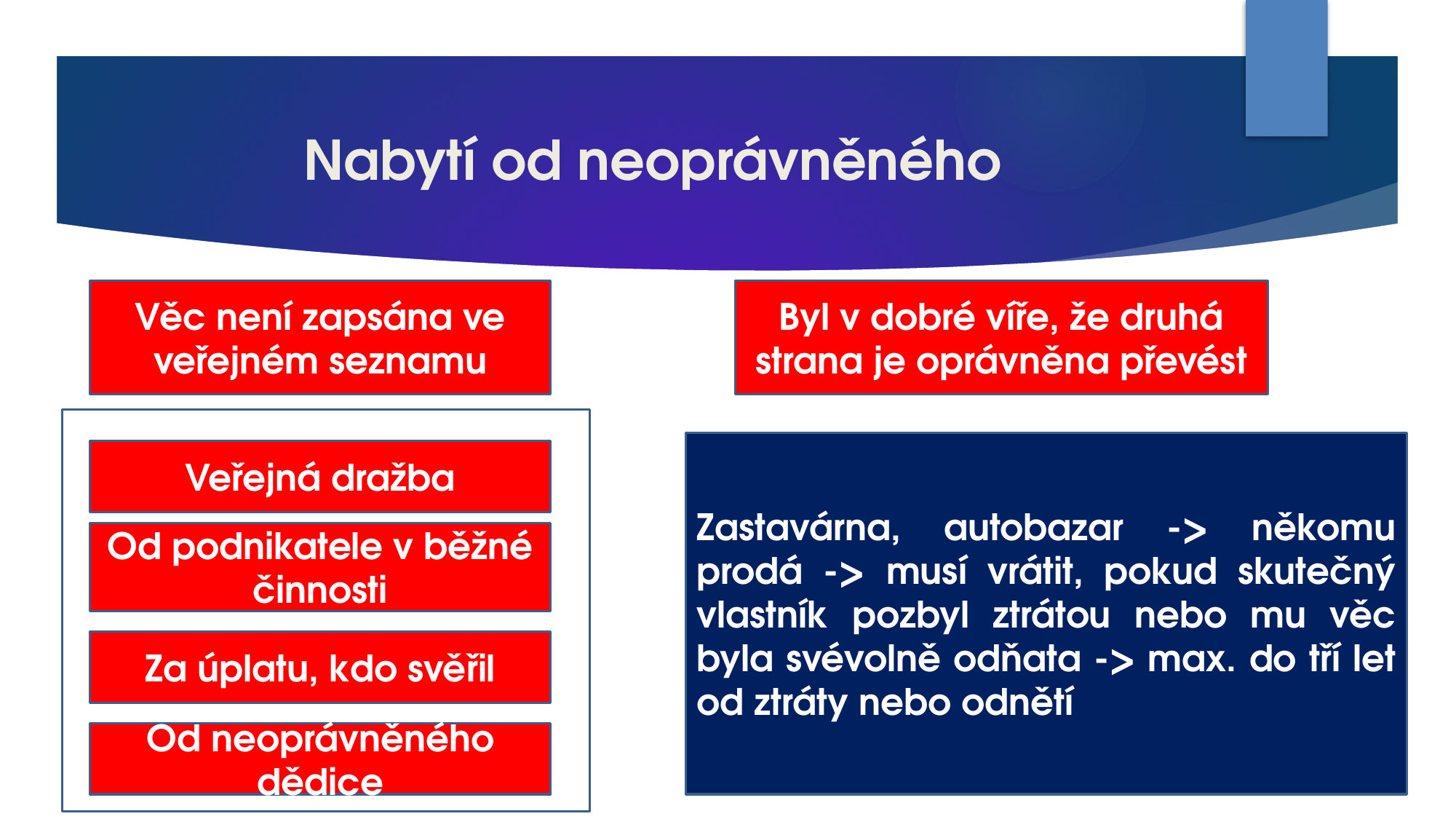

# Nabytí od neoprávněného
Věc není zapsána ve veřejném seznamu
Byl v dobré víře, že druhá strana je oprávněna převést

Zastavárna, autobazar -> někomu prodá -> musí vrátit, pokud skutečný vlastník pozbyl ztrátou nebo mu věc byla svévolně odňata -> max. do tří let od ztráty nebo odnětí
Veřejná dražba
Od podnikatele v běžné činnosti
Za úplatu, kdo svěřil
Od neoprávněného dědice